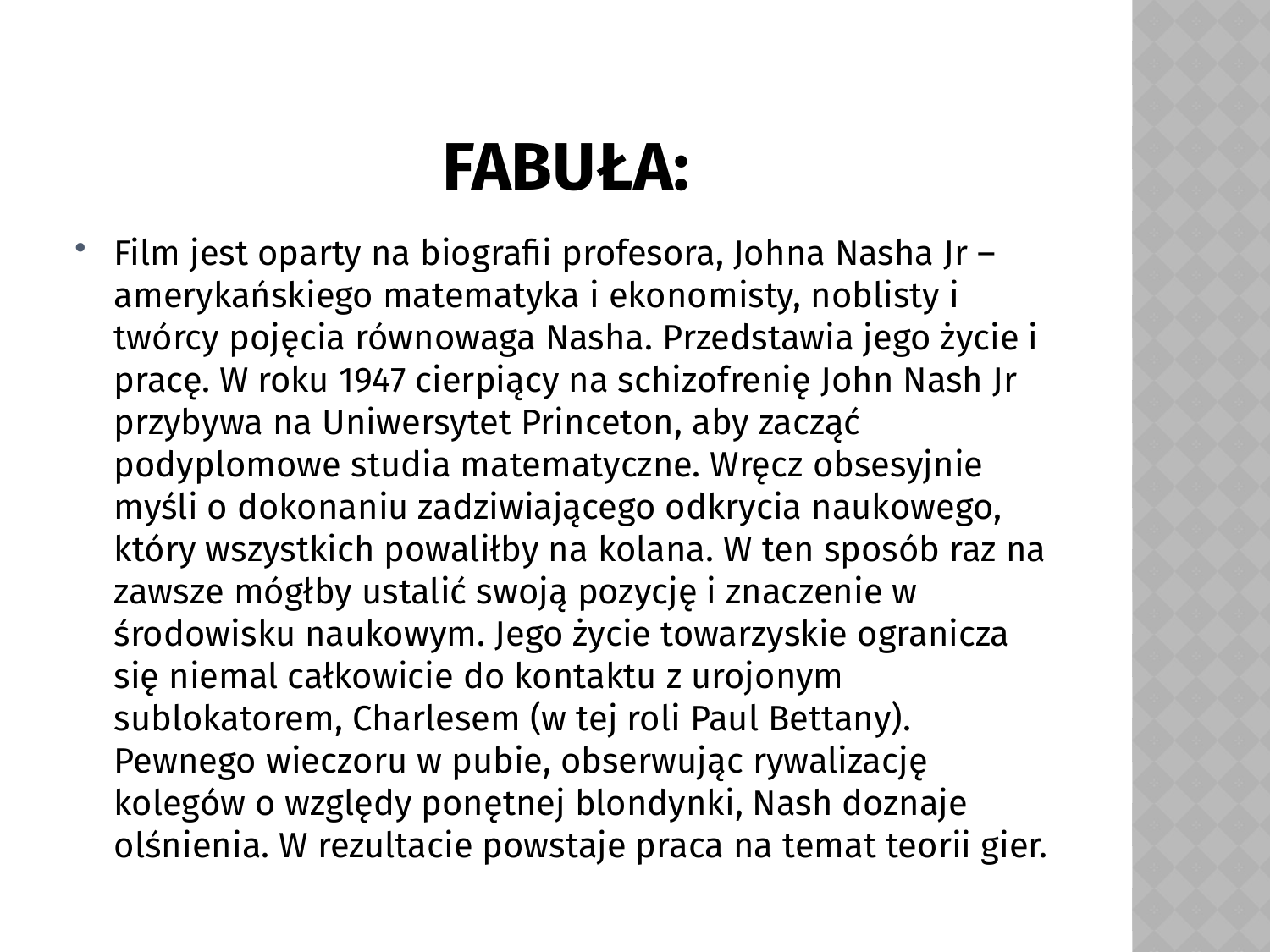

# Fabuła:
Film jest oparty na biografii profesora, Johna Nasha Jr – amerykańskiego matematyka i ekonomisty, noblisty i twórcy pojęcia równowaga Nasha. Przedstawia jego życie i pracę. W roku 1947 cierpiący na schizofrenię John Nash Jr przybywa na Uniwersytet Princeton, aby zacząć podyplomowe studia matematyczne. Wręcz obsesyjnie myśli o dokonaniu zadziwiającego odkrycia naukowego, który wszystkich powaliłby na kolana. W ten sposób raz na zawsze mógłby ustalić swoją pozycję i znaczenie w środowisku naukowym. Jego życie towarzyskie ogranicza się niemal całkowicie do kontaktu z urojonym sublokatorem, Charlesem (w tej roli Paul Bettany). Pewnego wieczoru w pubie, obserwując rywalizację kolegów o względy ponętnej blondynki, Nash doznaje olśnienia. W rezultacie powstaje praca na temat teorii gier.